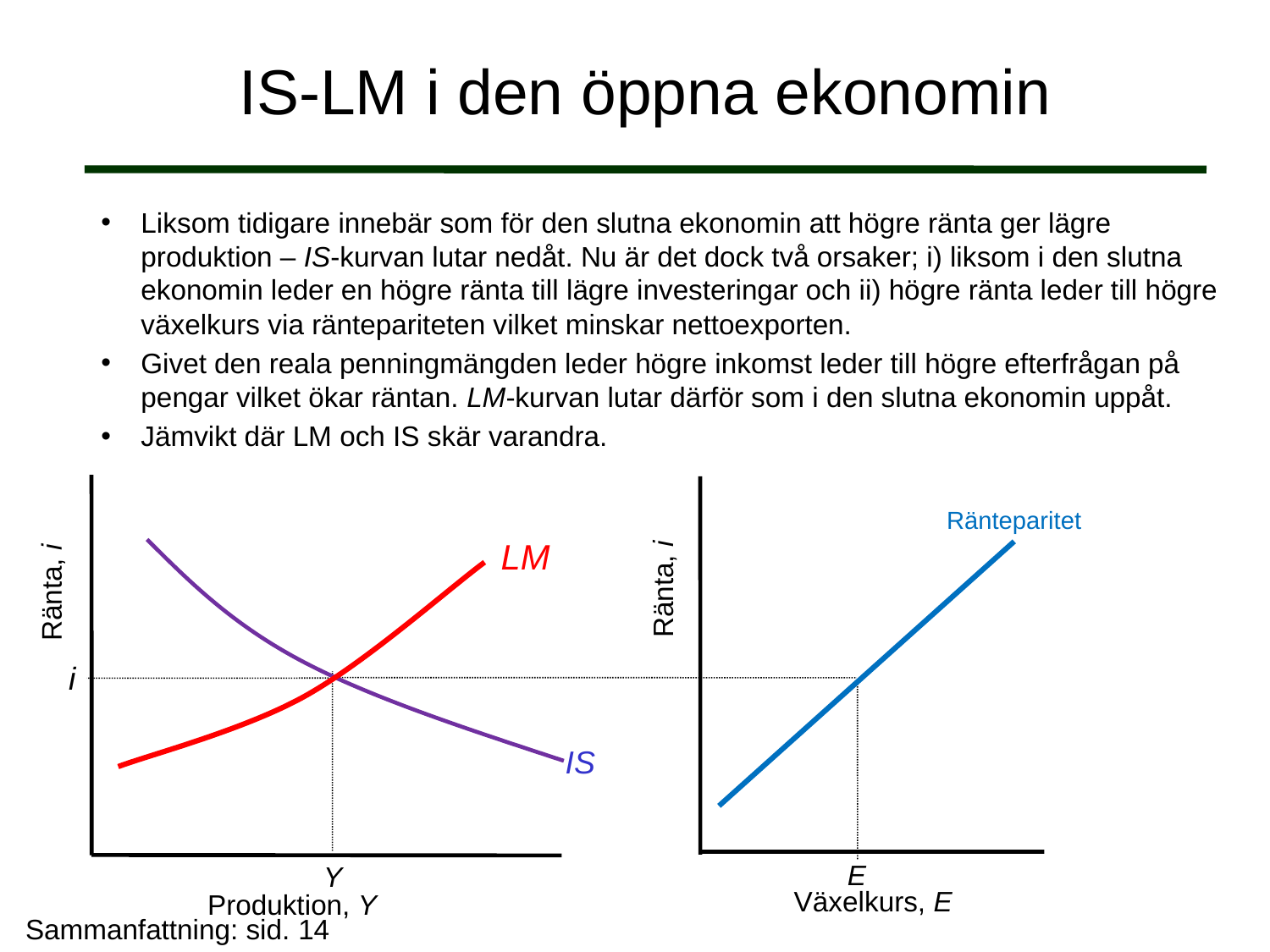

# IS-LM i den öppna ekonomin
Liksom tidigare innebär som för den slutna ekonomin att högre ränta ger lägre produktion – IS-kurvan lutar nedåt. Nu är det dock två orsaker; i) liksom i den slutna ekonomin leder en högre ränta till lägre investeringar och ii) högre ränta leder till högre växelkurs via räntepariteten vilket minskar nettoexporten.
Givet den reala penningmängden leder högre inkomst leder till högre efterfrågan på pengar vilket ökar räntan. LM-kurvan lutar därför som i den slutna ekonomin uppåt.
Jämvikt där LM och IS skär varandra.

Ränteparitet
LM

IS

Ränta, i
Ränta, i
i

E
Y

Växelkurs, E
Produktion, Y
Sammanfattning: sid. 14